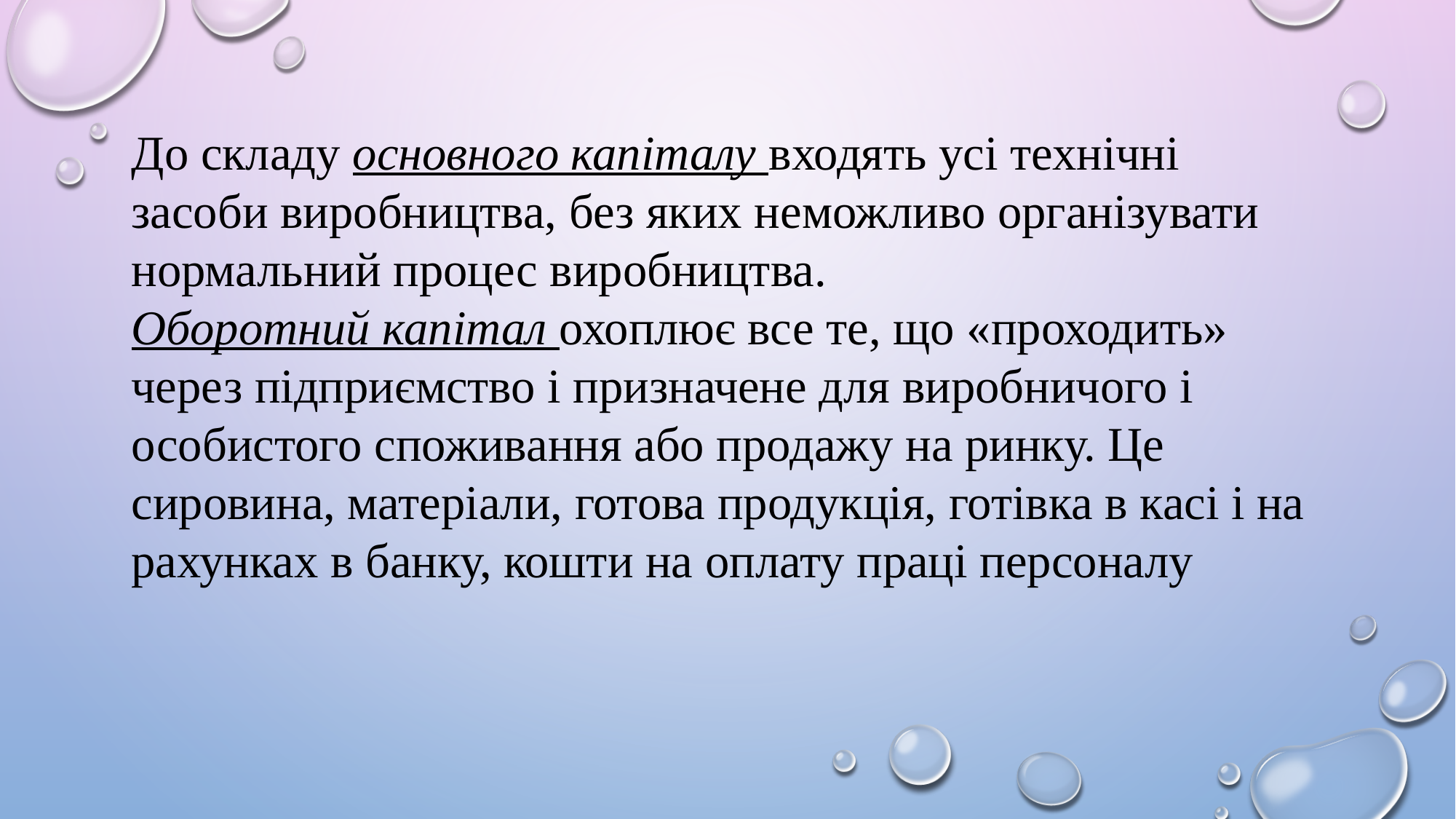

До складу основного капіталу входять усі технічні засоби виробництва, без яких неможливо організувати нормальний процес виробництва.
Оборотний капітал охоплює все те, що «проходить» через підприємство і призначене для виробничого і особистого споживання або продажу на ринку. Це сировина, матеріали, готова продукція, готівка в касі і на рахунках в банку, кошти на оплату праці персоналу